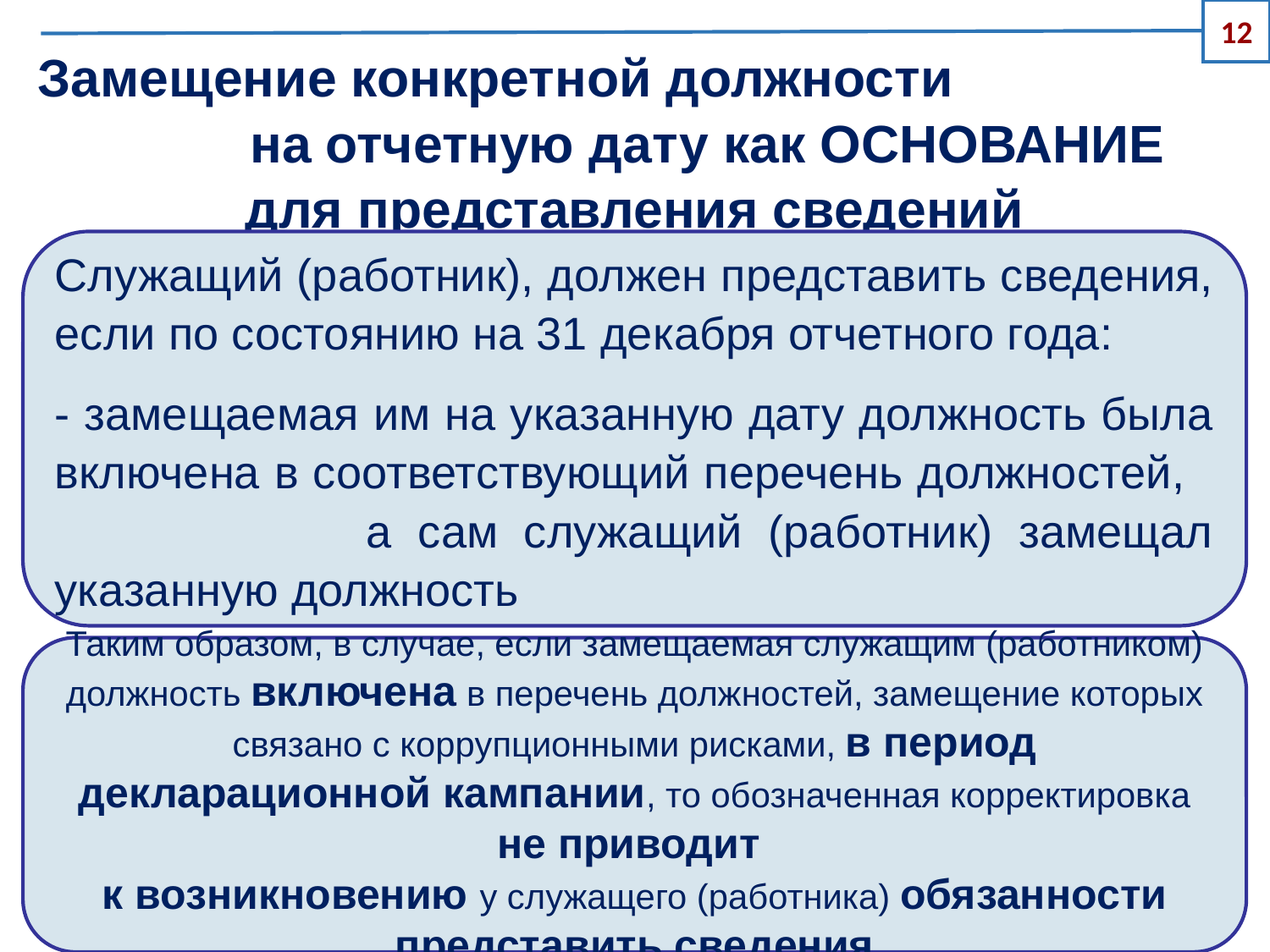

12
# Замещение конкретной должности                               на отчетную дату как ОСНОВАНИЕ для представления сведений
Служащий (работник), должен представить сведения, если по состоянию на 31 декабря отчетного года:
- замещаемая им на указанную дату должность была включена в соответствующий перечень должностей,               а сам служащий (работник) замещал указанную должность
Таким образом, в случае, если замещаемая служащим (работником) должность включена в перечень должностей, замещение которых связано с коррупционными рисками, в период декларационной кампании, то обозначенная корректировка не приводит
к возникновению у служащего (работника) обязанности представить сведения